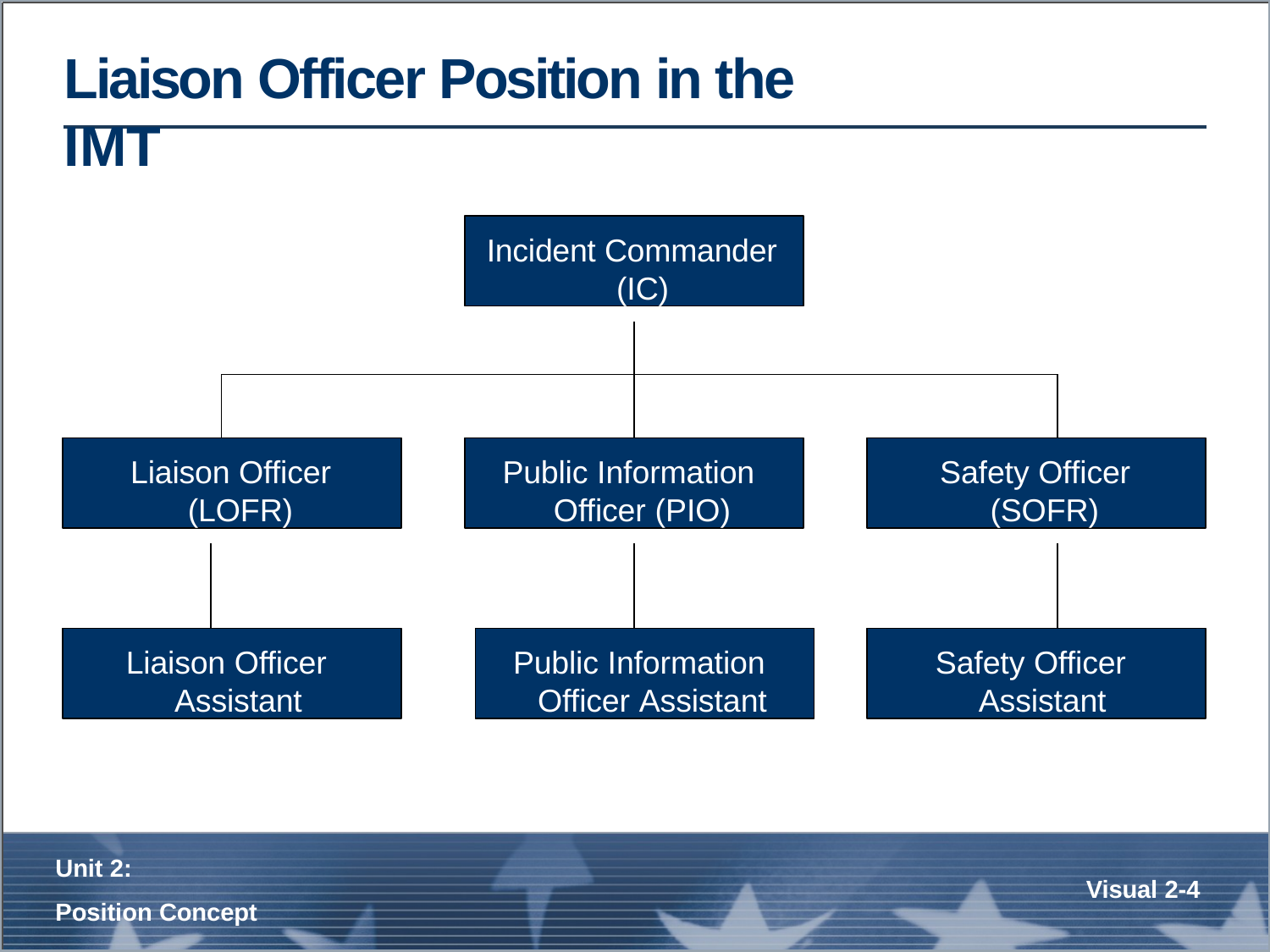

# Liaison Officer Position in the IMT
Incident Commander  (IC)
Incident Commander
(IC)

Liaison Officer  (LOFR)
Public Information  Officer (PIO)
Safety Officer  (SOFR)
Liaison Officer
(LOFR)
Public Information
Officer (PIO)
Safety Officer
(SOFR)

Liaison Officer  Assistant
Public Information  Officer Assistant
Safety Officer  Assistant
Liaison Officer
Assistant
Public Information
Officer Assistant
Safety Officer
Assistant
Unit 2:
Position Concept
Visual 2-4